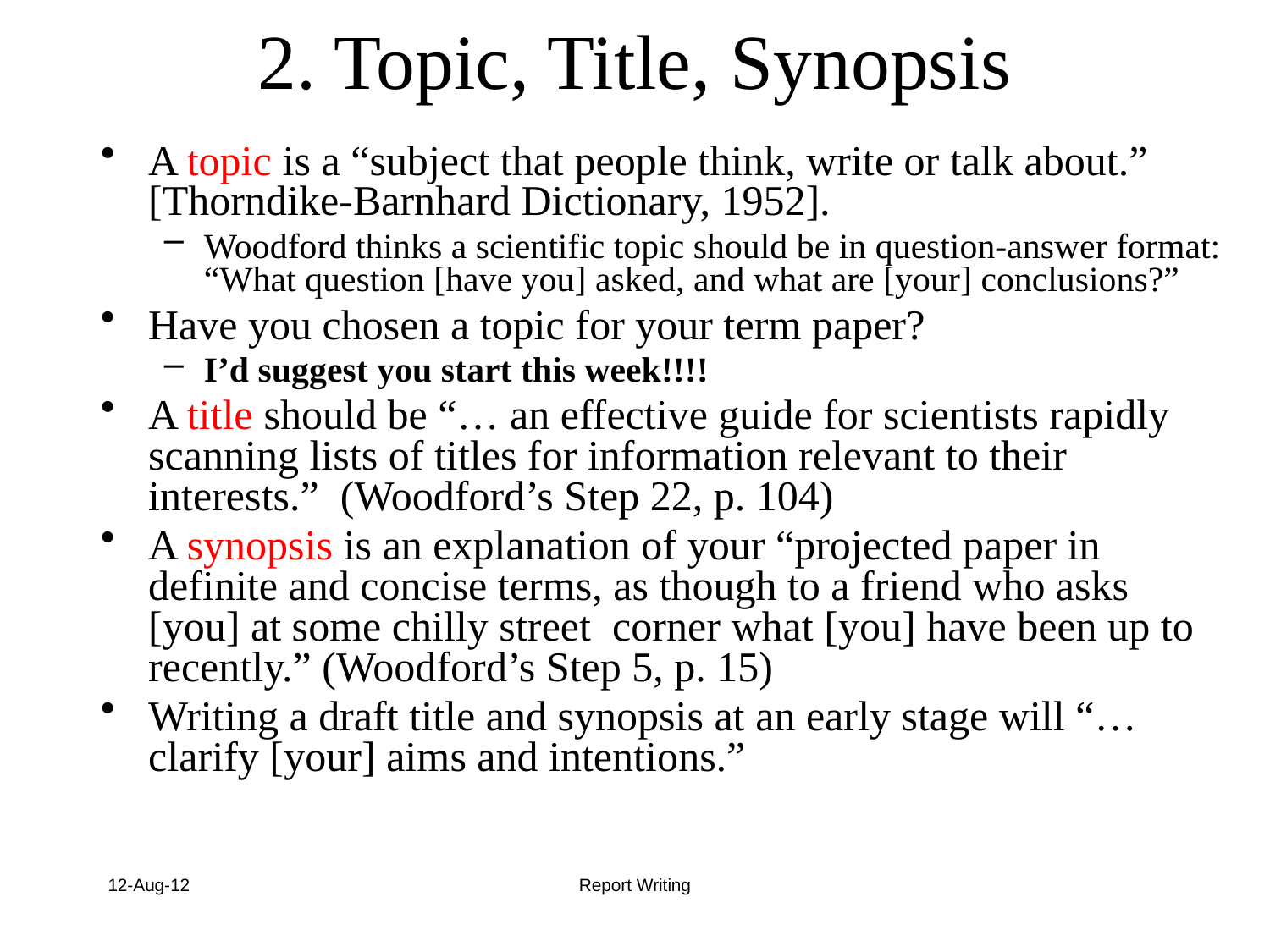

# 2. Topic, Title, Synopsis
A topic is a “subject that people think, write or talk about.” [Thorndike-Barnhard Dictionary, 1952].
Woodford thinks a scientific topic should be in question-answer format: “What question [have you] asked, and what are [your] conclusions?”
Have you chosen a topic for your term paper?
I’d suggest you start this week!!!!
A title should be “… an effective guide for scientists rapidly scanning lists of titles for information relevant to their interests.”  (Woodford’s Step 22, p. 104)
A synopsis is an explanation of your “projected paper in definite and concise terms, as though to a friend who asks [you] at some chilly street  corner what [you] have been up to recently.” (Woodford’s Step 5, p. 15)
Writing a draft title and synopsis at an early stage will “… clarify [your] aims and intentions.”
12-Aug-12
Report Writing